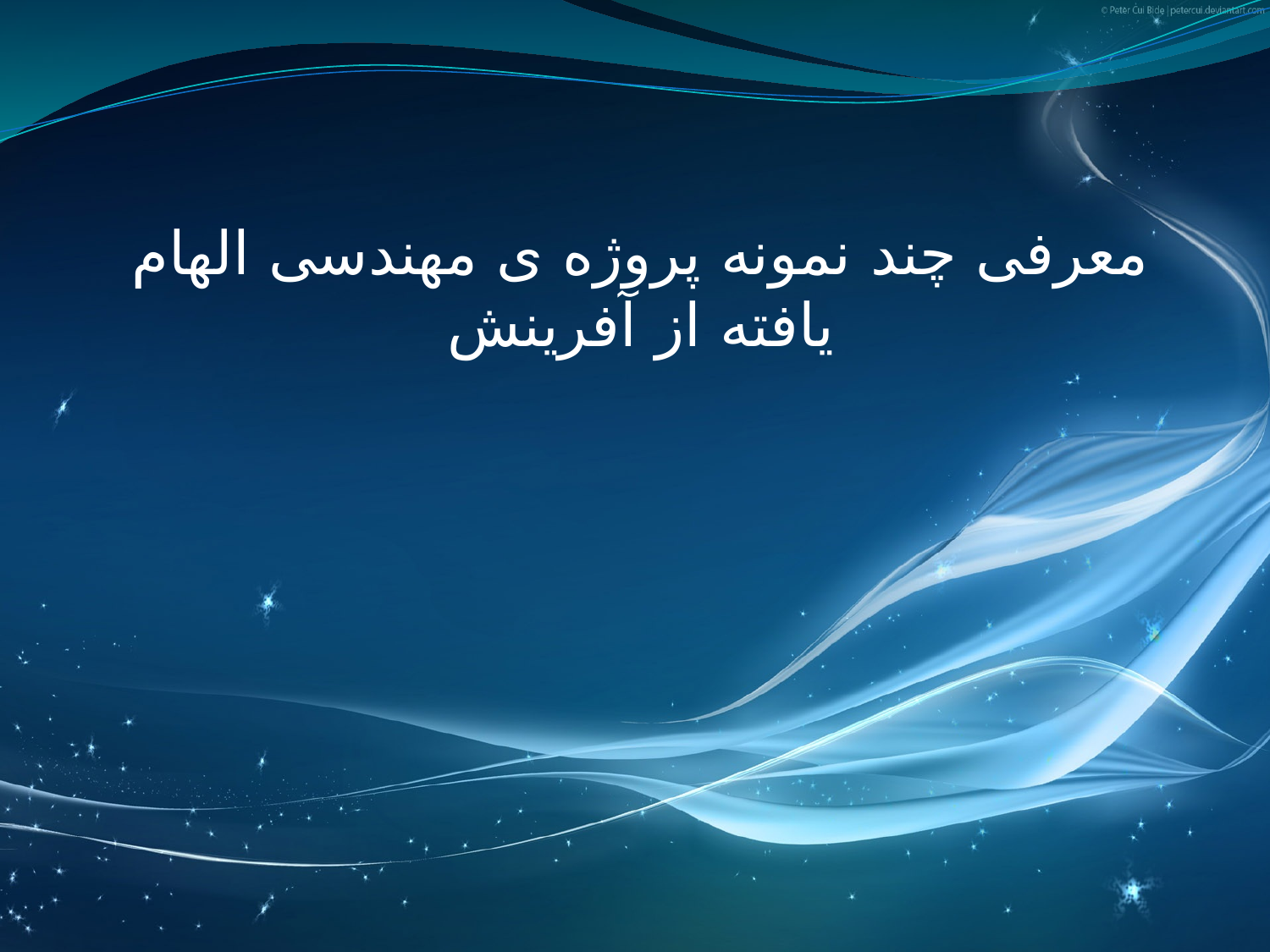

# معرفی چند نمونه پروژه ی مهندسی الهام یافته از آفرینش